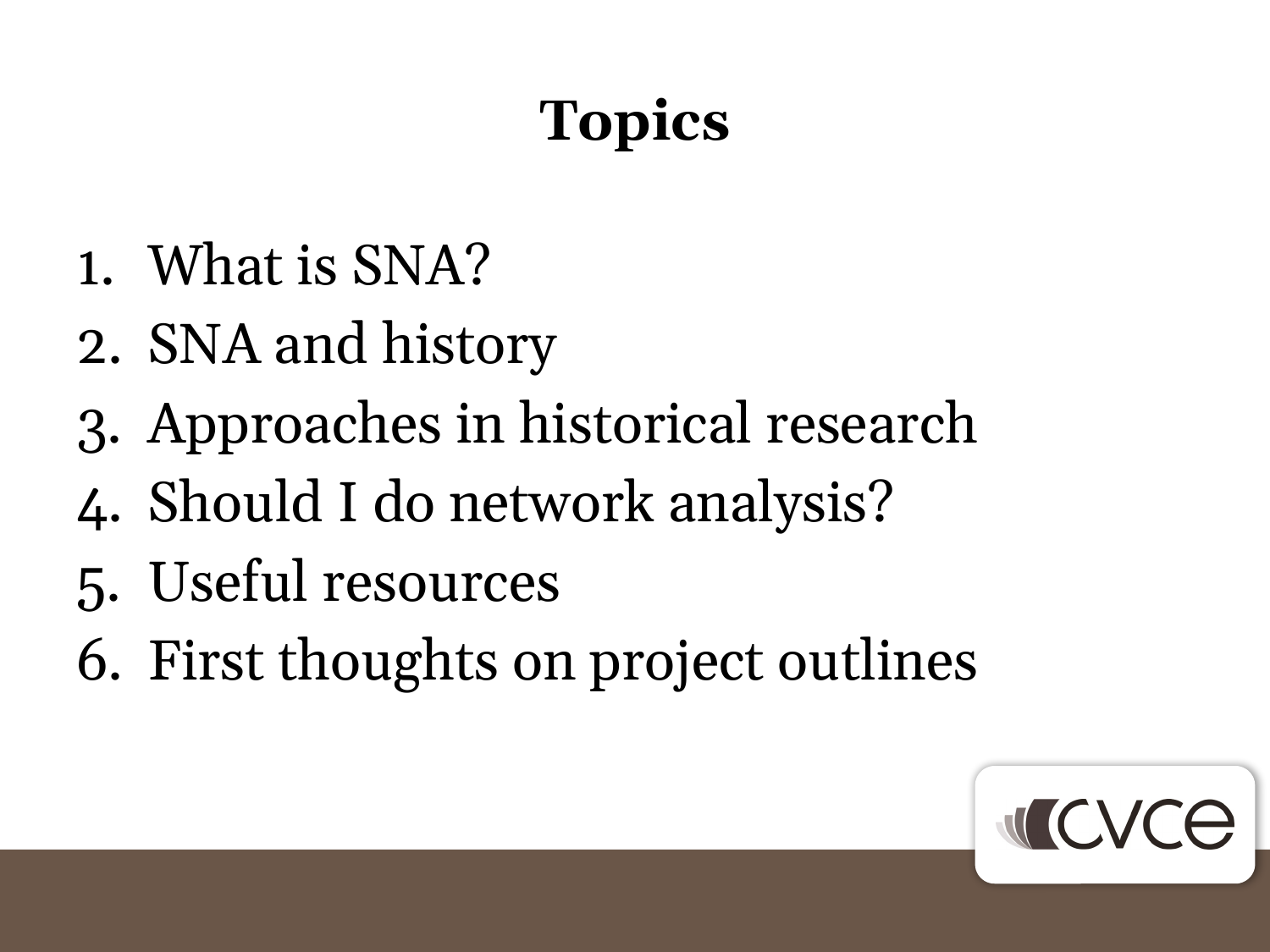

# Topics
What is SNA?
SNA and history
Approaches in historical research
Should I do network analysis?
Useful resources
First thoughts on project outlines